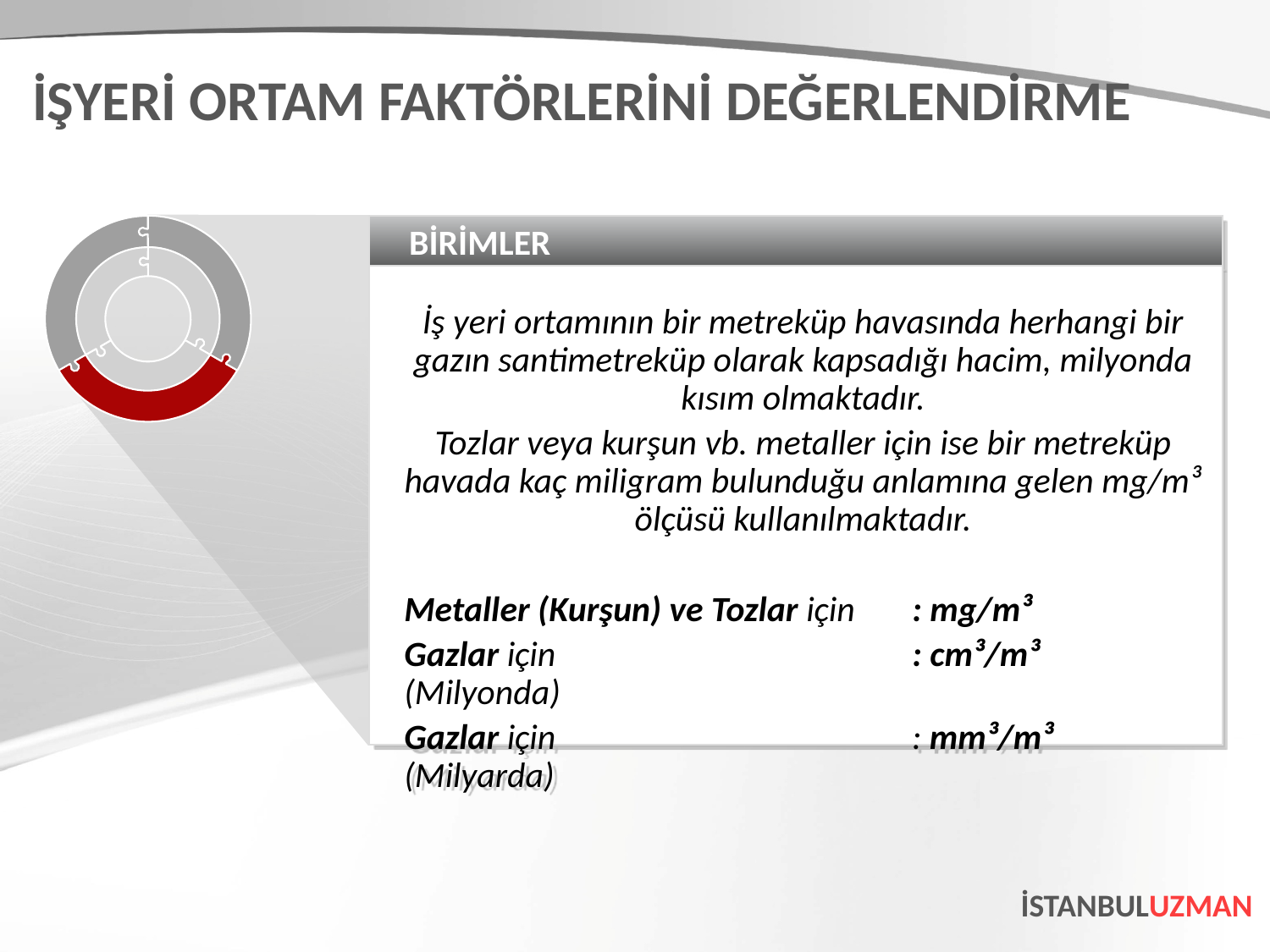

İŞYERİ ORTAM FAKTÖRLERİNİ DEĞERLENDİRME

BİRİMLER

İş yeri ortamının bir metreküp havasında herhangi bir gazın santimetreküp olarak kapsadığı hacim, milyonda kısım olmaktadır.
Tozlar veya kurşun vb. metaller için ise bir metreküp havada kaç miligram bulunduğu anlamına gelen mg/m³ ölçüsü kullanılmaktadır.

Metaller (Kurşun) ve Tozlar için	: mg/m³
Gazlar için			: cm³/m³ (Milyonda)
Gazlar için			: mm³/m³ (Milyarda)

İSTANBULUZMAN